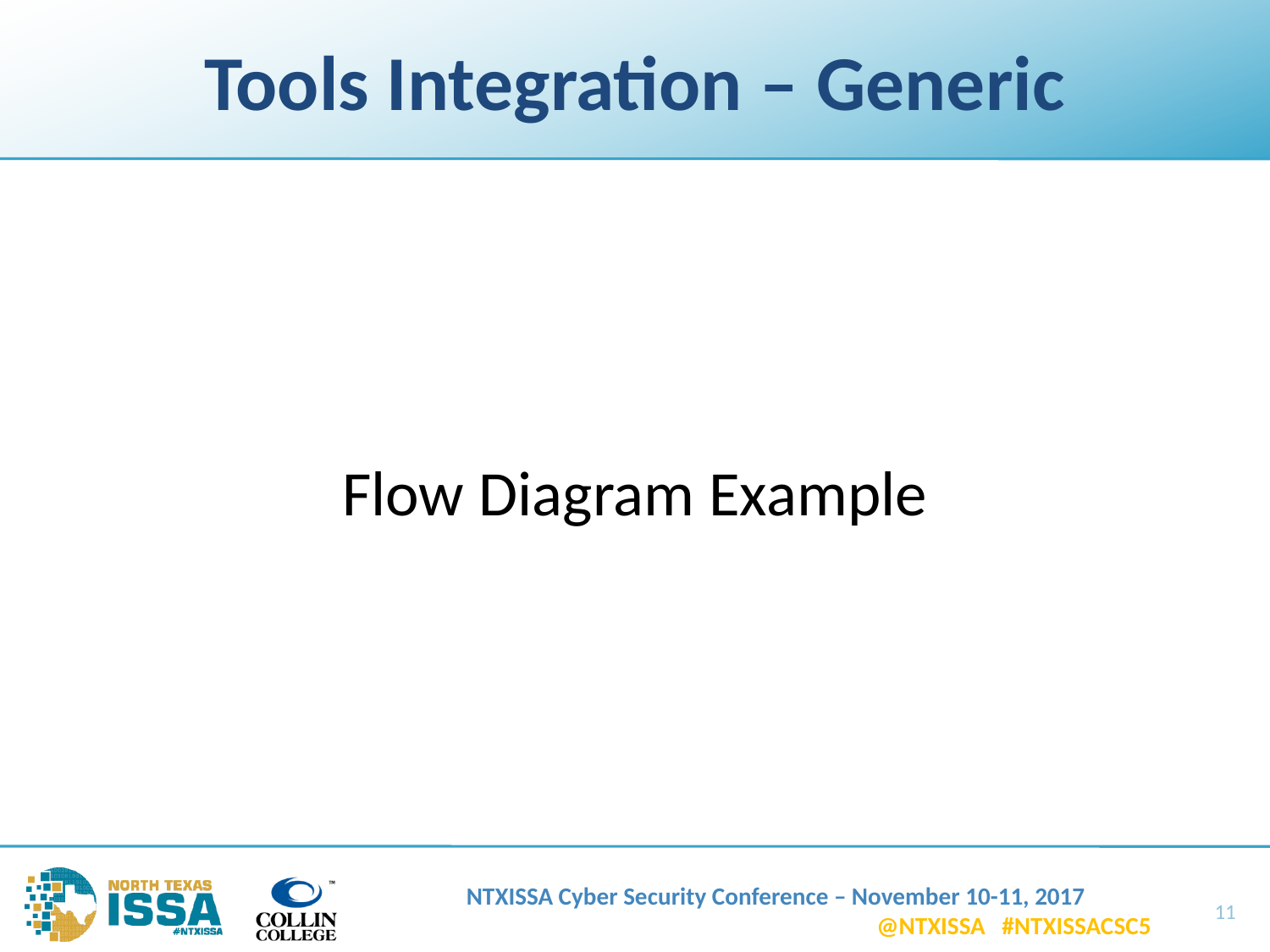

# Tools Integration – Generic

Flow Diagram Example
11